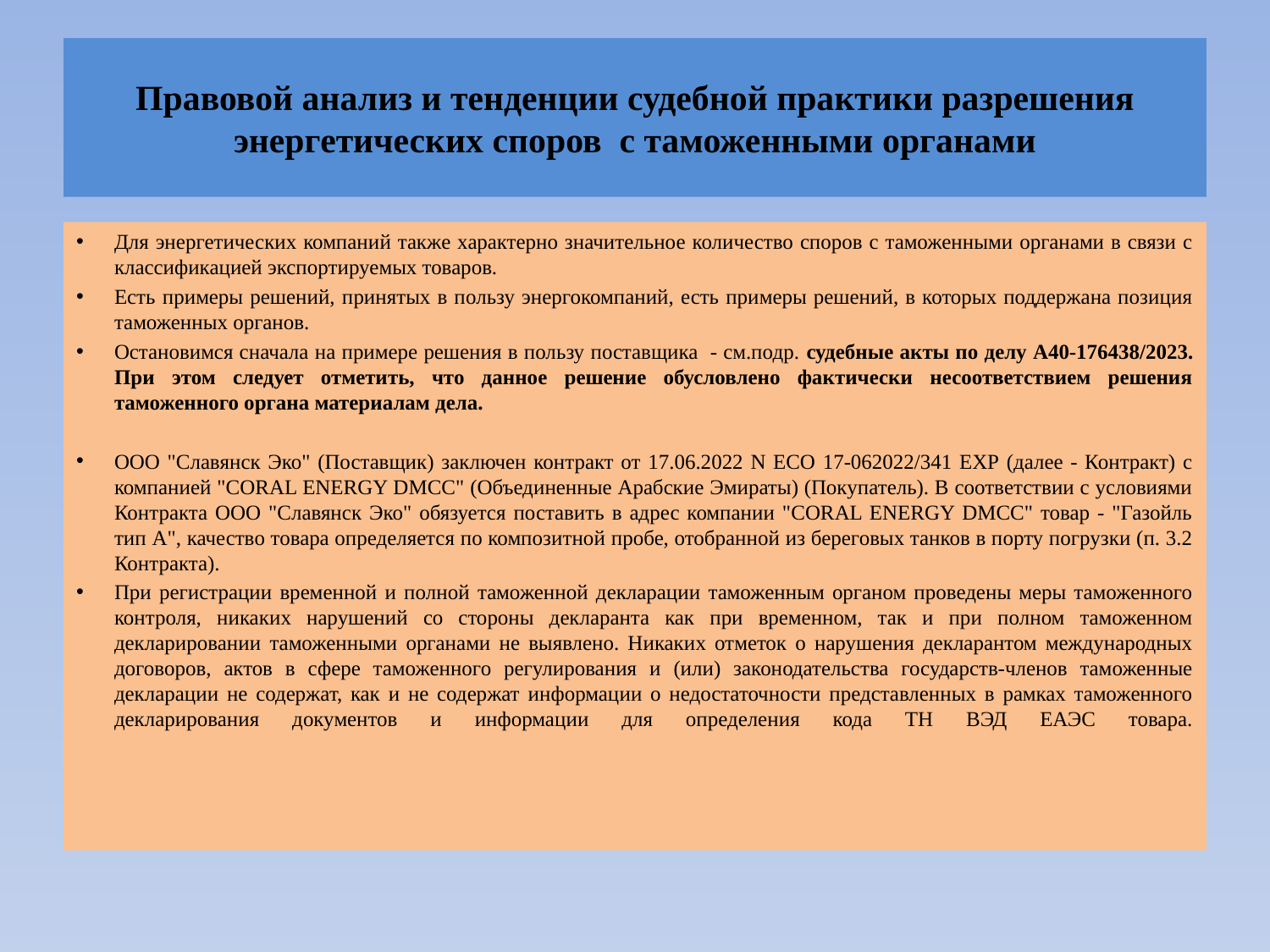

# Правовой анализ и тенденции судебной практики разрешения энергетических споров  с таможенными органами
Для энергетических компаний также характерно значительное количество споров с таможенными органами в связи с классификацией экспортируемых товаров.
Есть примеры решений, принятых в пользу энергокомпаний, есть примеры решений, в которых поддержана позиция таможенных органов.
Остановимся сначала на примере решения в пользу поставщика  - см.подр. судебные акты по делу А40-176438/2023. При этом следует отметить, что данное решение обусловлено фактически несоответствием решения таможенного органа материалам дела.

ООО "Славянск Эко" (Поставщик) заключен контракт от 17.06.2022 N ЕСО 17-062022/341 ЕХР (далее - Контракт) с компанией "CORAL ENERGY DMCC" (Объединенные Арабские Эмираты) (Покупатель). В соответствии с условиями Контракта ООО "Славянск Эко" обязуется поставить в адрес компании "CORAL ENERGY DMCC" товар - "Газойль тип А", качество товара определяется по композитной пробе, отобранной из береговых танков в порту погрузки (п. 3.2 Контракта).
При регистрации временной и полной таможенной декларации таможенным органом проведены меры таможенного контроля, никаких нарушений со стороны декларанта как при временном, так и при полном таможенном декларировании таможенными органами не выявлено. Никаких отметок о нарушения декларантом международных договоров, актов в сфере таможенного регулирования и (или) законодательства государств-членов таможенные декларации не содержат, как и не содержат информации о недостаточности представленных в рамках таможенного декларирования документов и информации для определения кода ТН ВЭД ЕАЭС товара.